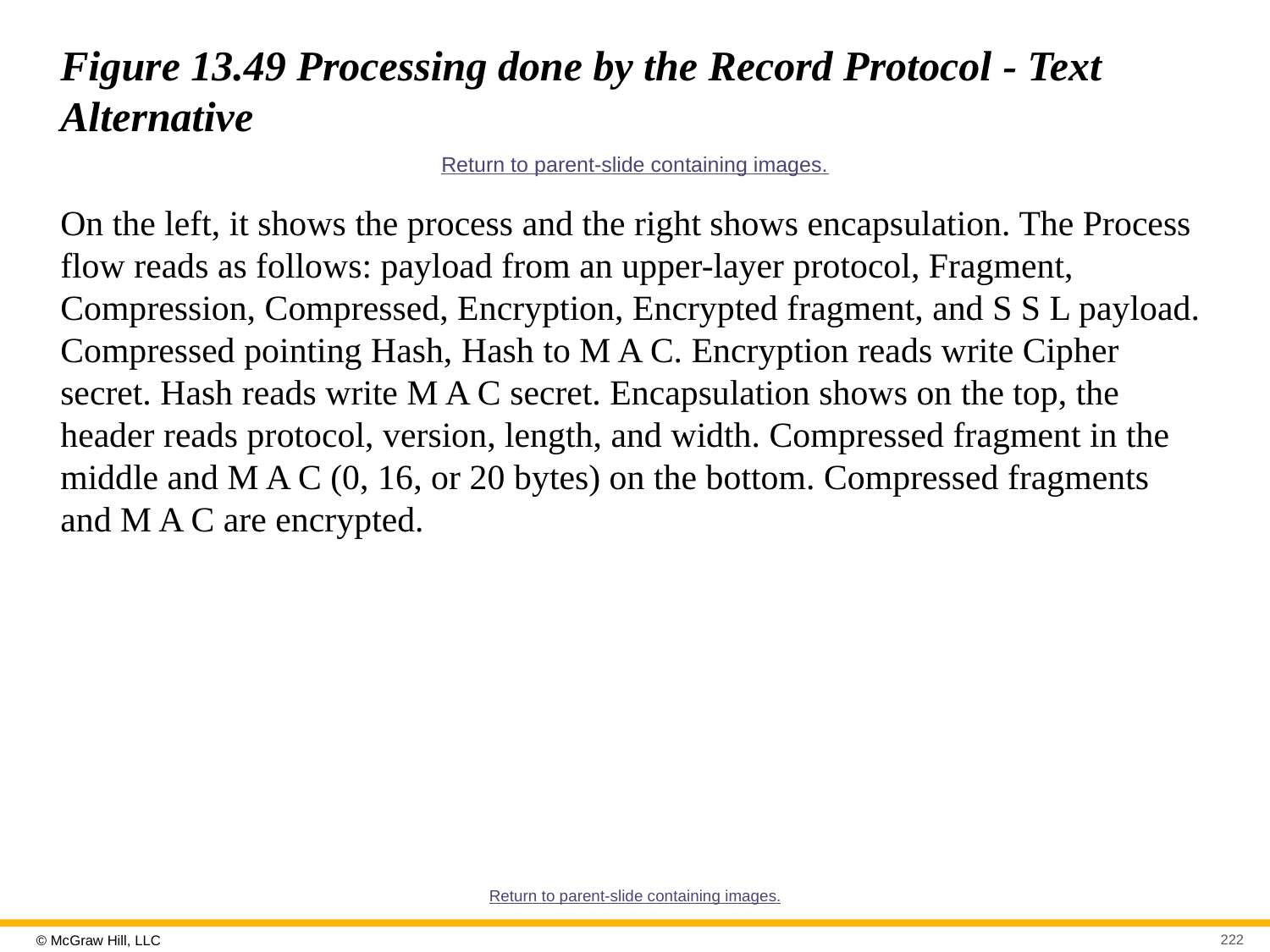

# Figure 13.49 Processing done by the Record Protocol - Text Alternative
Return to parent-slide containing images.
On the left, it shows the process and the right shows encapsulation. The Process flow reads as follows: payload from an upper-layer protocol, Fragment, Compression, Compressed, Encryption, Encrypted fragment, and S S L payload. Compressed pointing Hash, Hash to M A C. Encryption reads write Cipher secret. Hash reads write M A C secret. Encapsulation shows on the top, the header reads protocol, version, length, and width. Compressed fragment in the middle and M A C (0, 16, or 20 bytes) on the bottom. Compressed fragments and M A C are encrypted.
Return to parent-slide containing images.
222